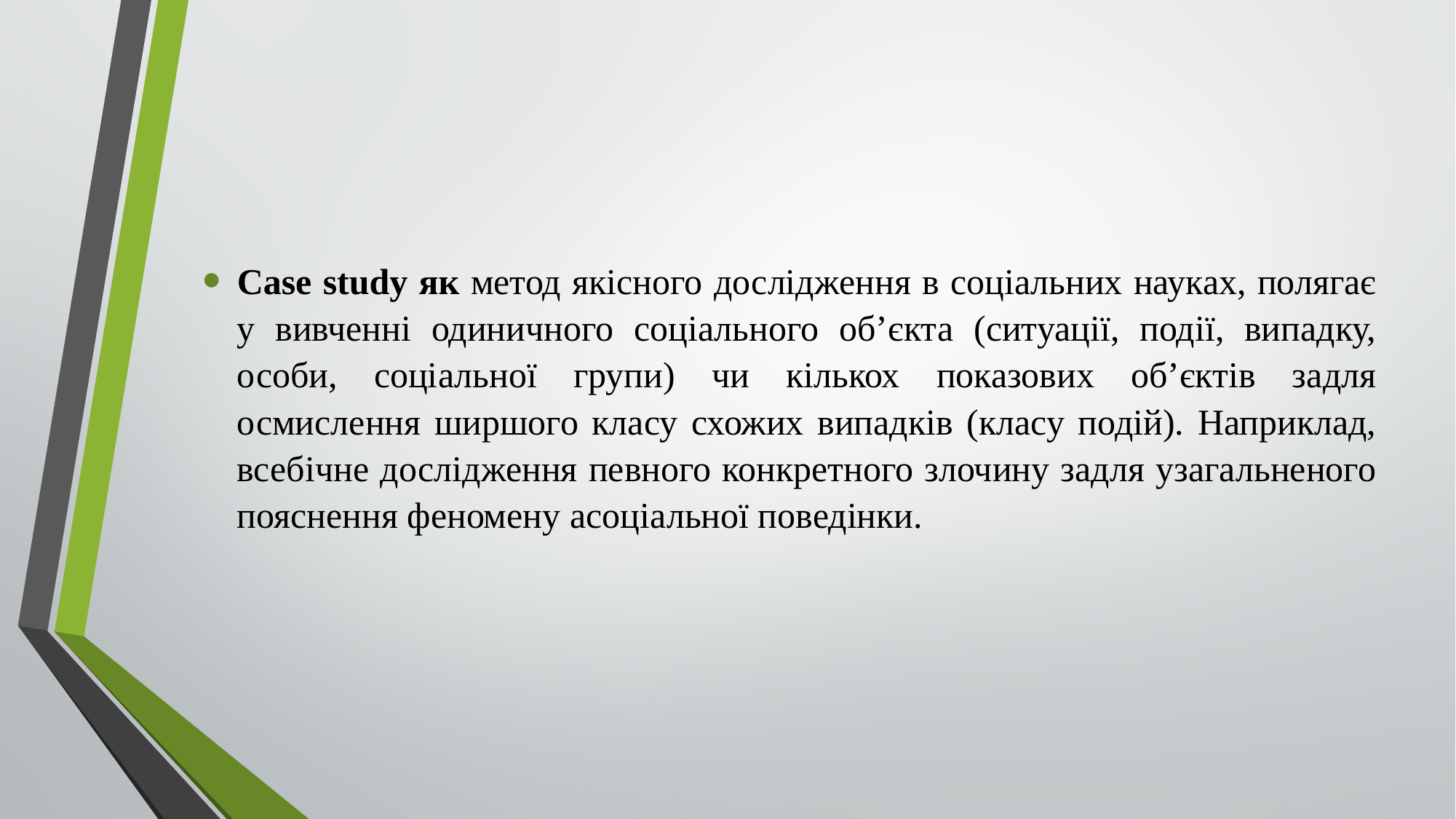

Сase study як метод якісного дослідження в соціальних науках, полягає у вивченні одиничного соціального об’єкта (ситуації, події, випадку, особи, соціальної групи) чи кількох показових об’єктів задля осмислення ширшого класу схожих випадків (класу подій). Наприклад, всебічне дослідження певного конкретного злочину задля узагальненого пояснення феномену aсоціальної поведінки.